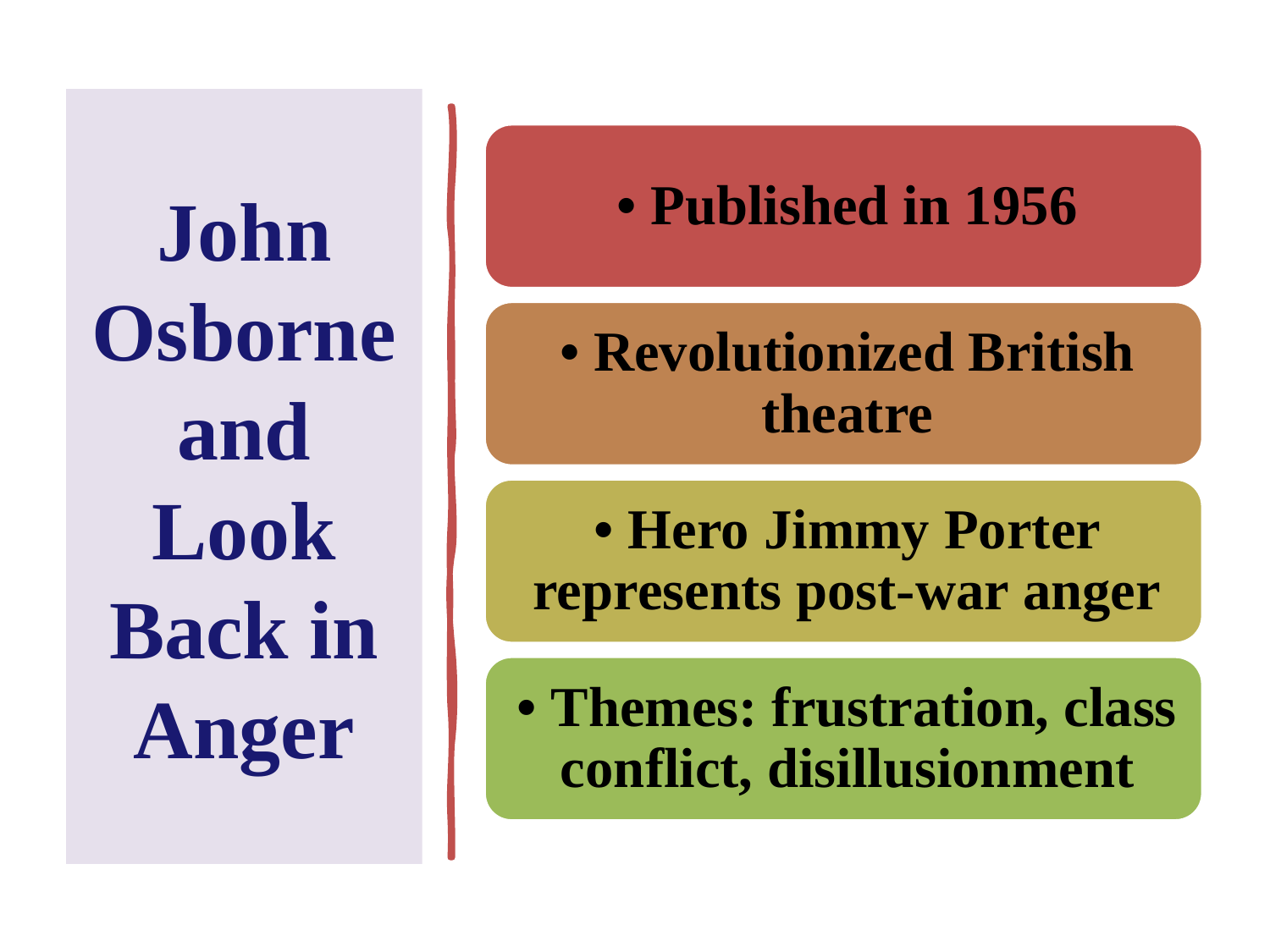

• Published in 1956
• Revolutionized British theatre
• Hero Jimmy Porter represents post-war anger
• Themes: frustration, class conflict, disillusionment
# John Osborne and Look Back in Anger